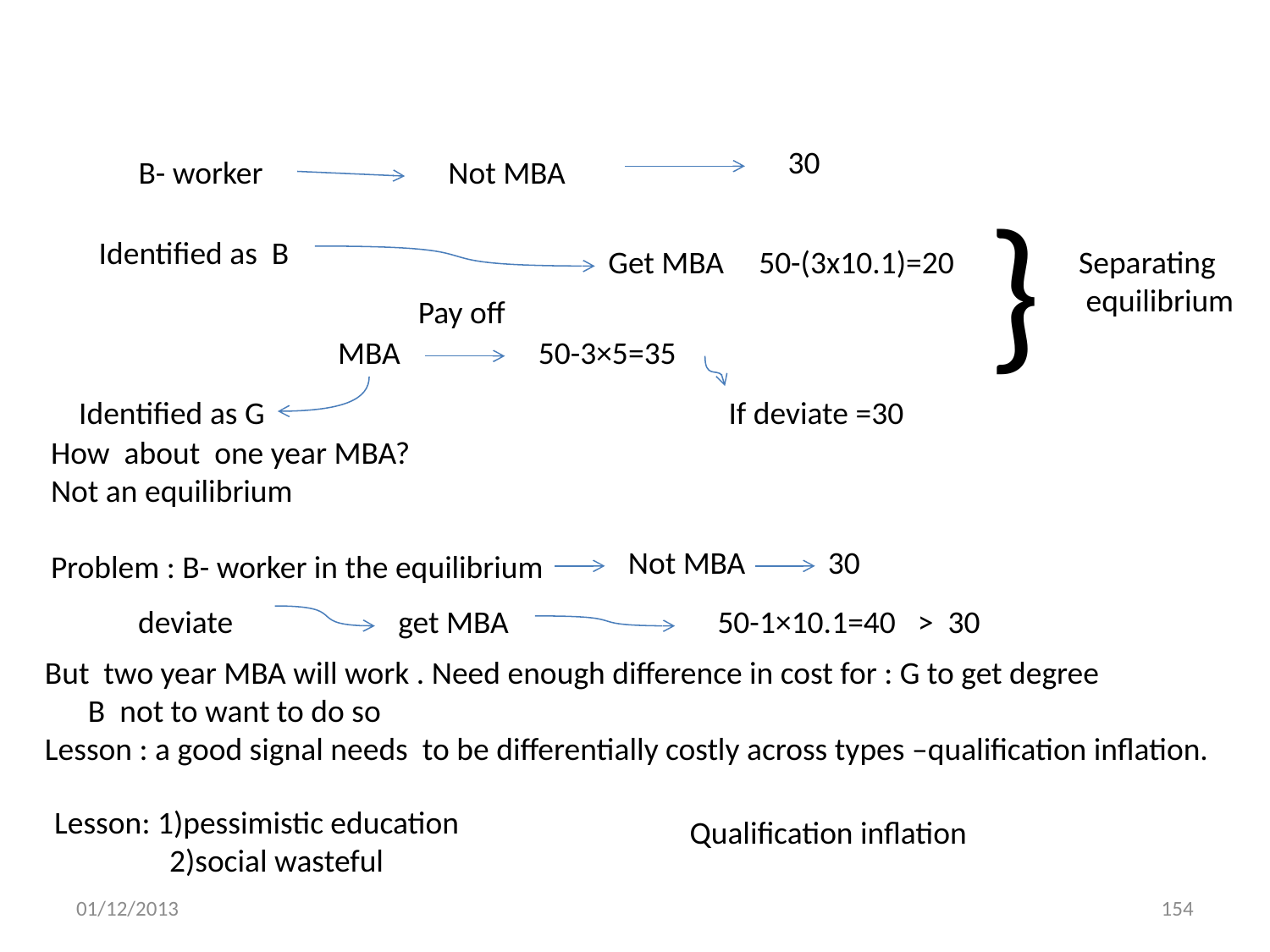

30
B- worker
Not MBA
}
Identified as  B
Get MBA
50-(3x10.1)=20
Separating
 equilibrium
Pay off
MBA
50-3×5=35
Identified as G
If deviate =30
How  about  one year MBA?
Not an equilibrium

Problem : B- worker in the equilibrium

Not MBA
30
deviate
get MBA
50-1×10.1=40
>
30
But  two year MBA will work . Need enough difference in cost for : G to get degree
      B  not to want to do so
Lesson : a good signal needs  to be differentially costly across types –qualification inflation.

Lesson: 1)pessimistic education
                2)social wasteful
Qualification inflation
01/12/2013
154